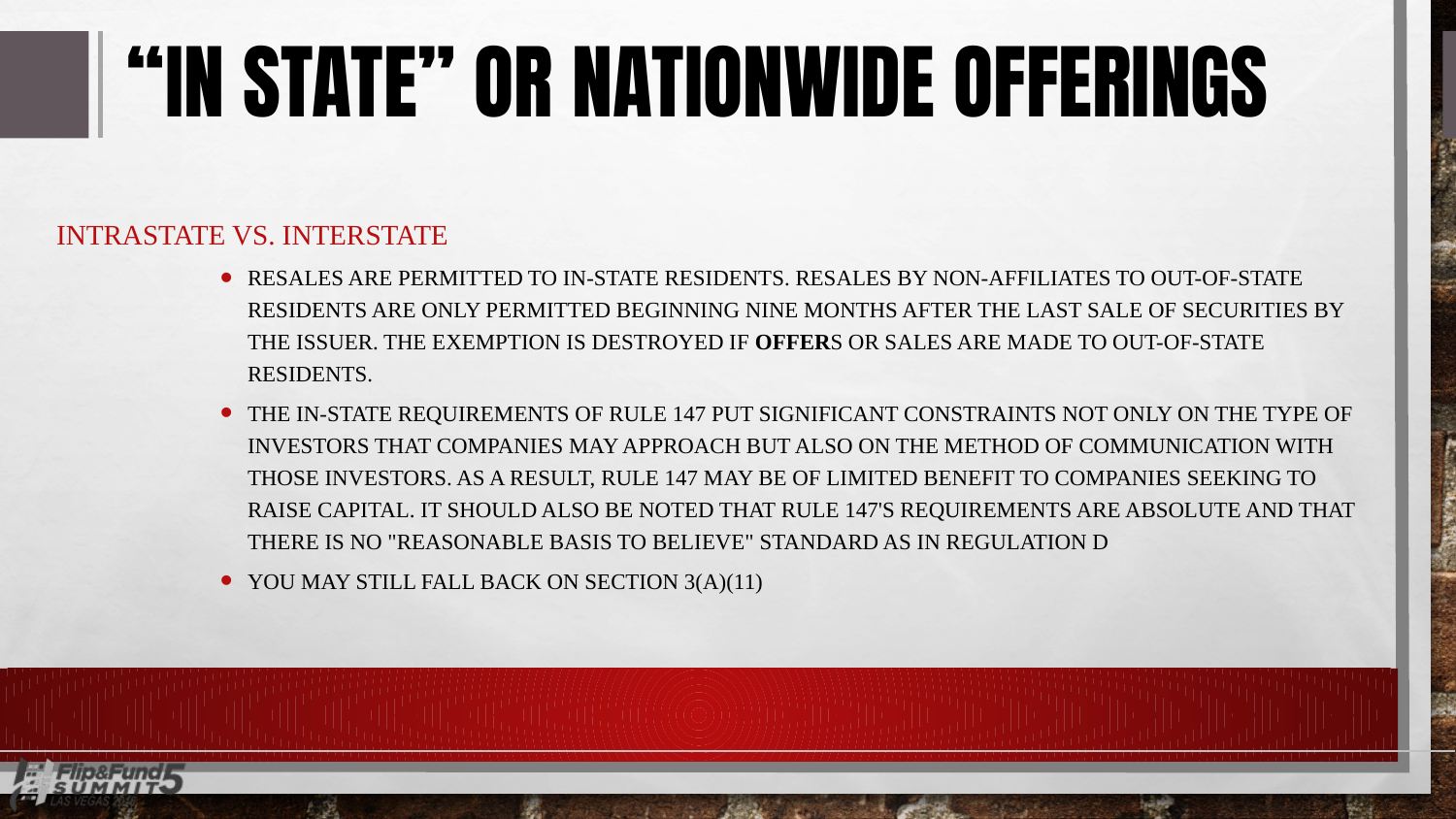

# “IN STATE” OR NATIONWIDE OFFERINGS

Intrastate vs. Interstate
Resales are permitted to in-state residents. Resales by non-affiliates to out-of-state residents are only permitted beginning nine months after the last sale of securities by the issuer. The exemption is destroyed if offers or sales are made to out-of-state residents.
The in-state requirements of Rule 147 put significant constraints not only on the type of investors that companies may approach but also on the method of communication with those investors. As a result, Rule 147 may be of limited benefit to companies seeking to raise capital. It should also be noted that Rule 147's requirements are absolute and that there is no "reasonable basis to believe" standard as in Regulation D
You may still fall back on Section 3(a)(11)